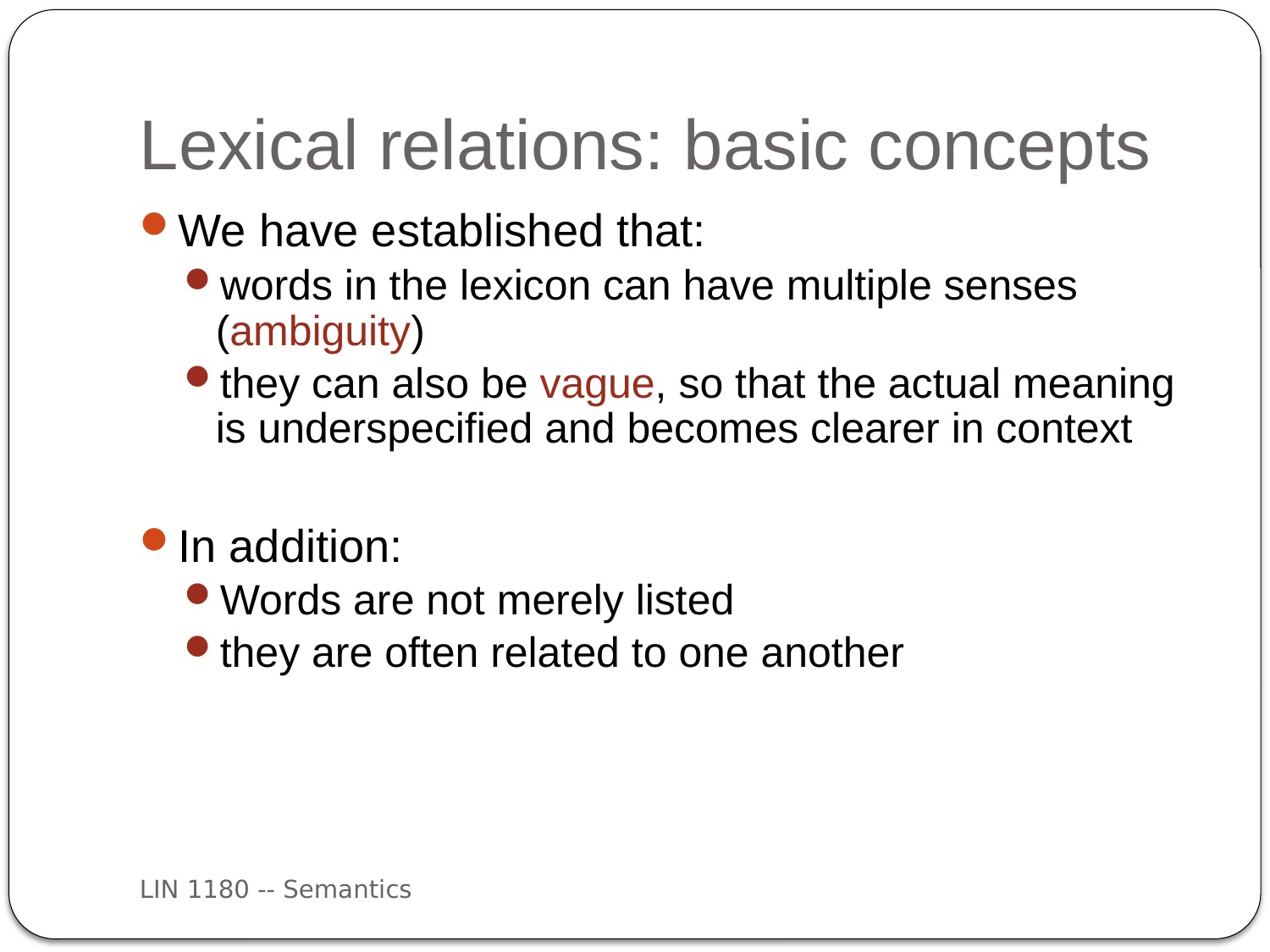

# Lexical relations: basic concepts
We have established that:
words in the lexicon can have multiple senses (ambiguity)
they can also be vague, so that the actual meaning is underspecified and becomes clearer in context

In addition:
Words are not merely listed
they are often related to one another
LIN 1180 -- Semantics